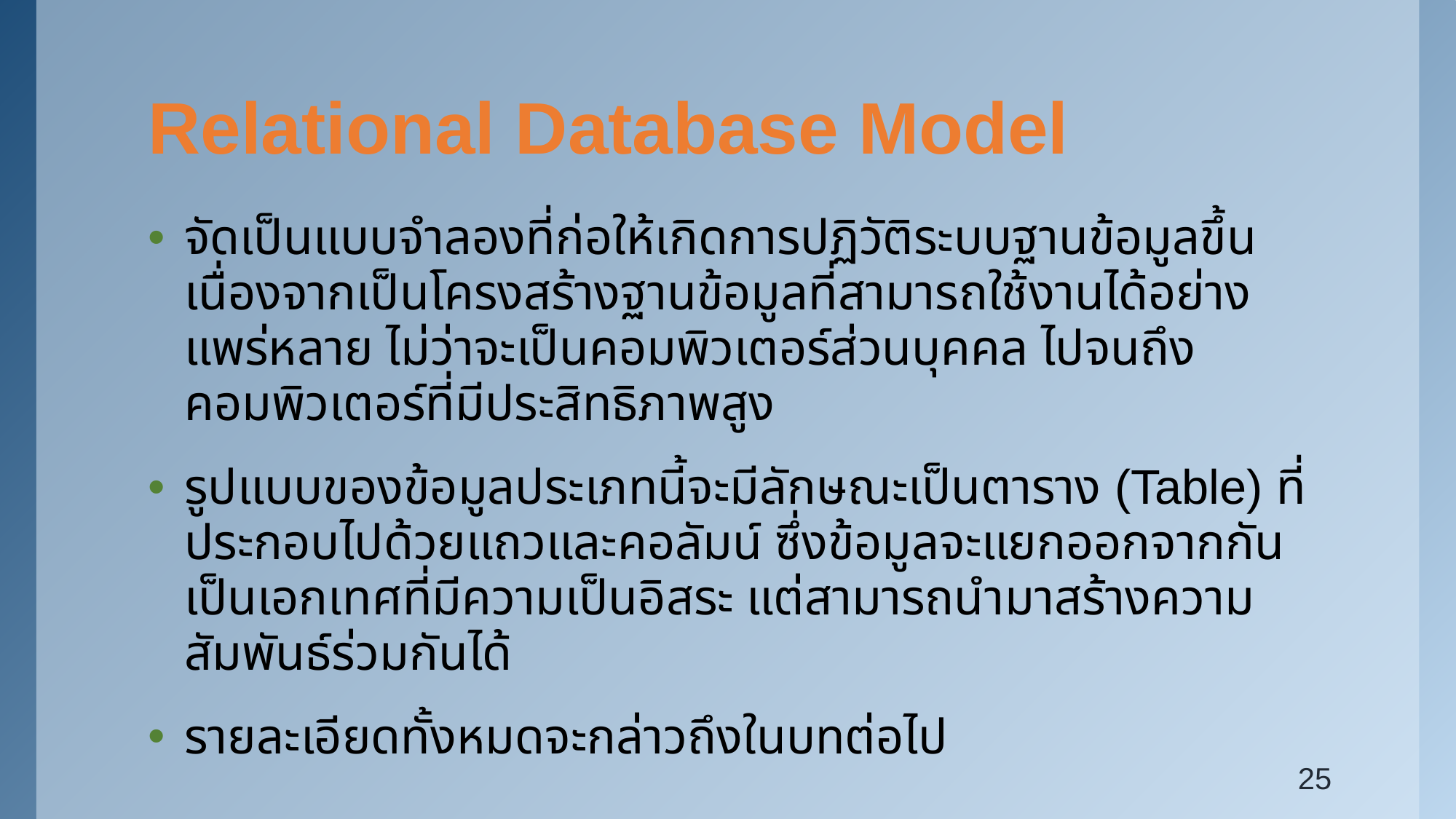

# Relational Database Model
จัดเป็นแบบจำลองที่ก่อให้เกิดการปฏิวัติระบบฐานข้อมูลขึ้น เนื่องจากเป็นโครงสร้างฐานข้อมูลที่สามารถใช้งานได้อย่างแพร่หลาย ไม่ว่าจะเป็นคอมพิวเตอร์ส่วนบุคคล ไปจนถึงคอมพิวเตอร์ที่มีประสิทธิภาพสูง
รูปแบบของข้อมูลประเภทนี้จะมีลักษณะเป็นตาราง (Table) ที่ประกอบไปด้วยแถวและคอลัมน์ ซึ่งข้อมูลจะแยกออกจากกันเป็นเอกเทศที่มีความเป็นอิสระ แต่สามารถนำมาสร้างความสัมพันธ์ร่วมกันได้
รายละเอียดทั้งหมดจะกล่าวถึงในบทต่อไป
25